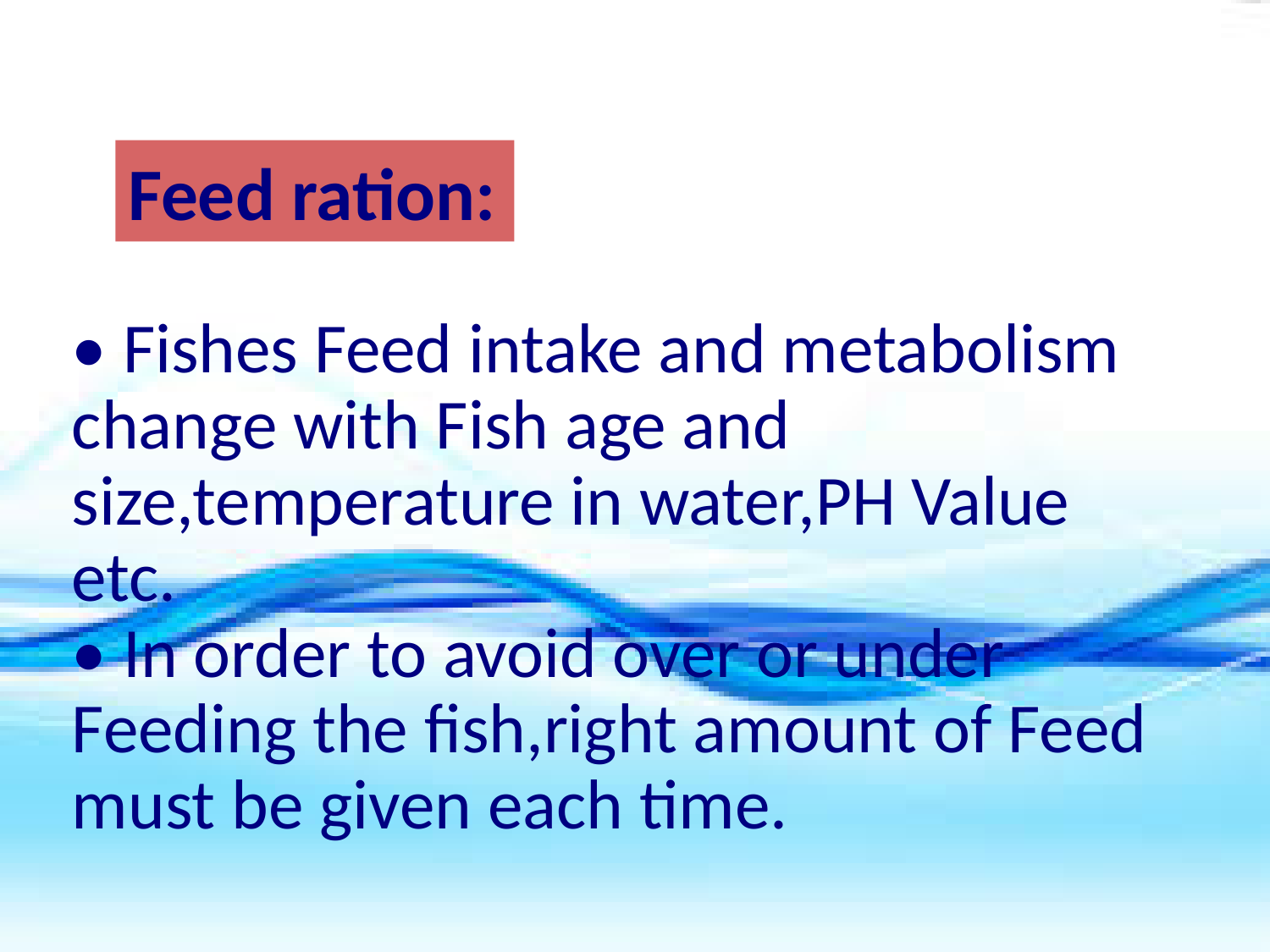

# • Fishes Feed intake and metabolism change with Fish age and size,temperature in water,PH Value etc. • In order to avoid over or under Feeding the fish,right amount of Feed must be given each time.
Feed ration: